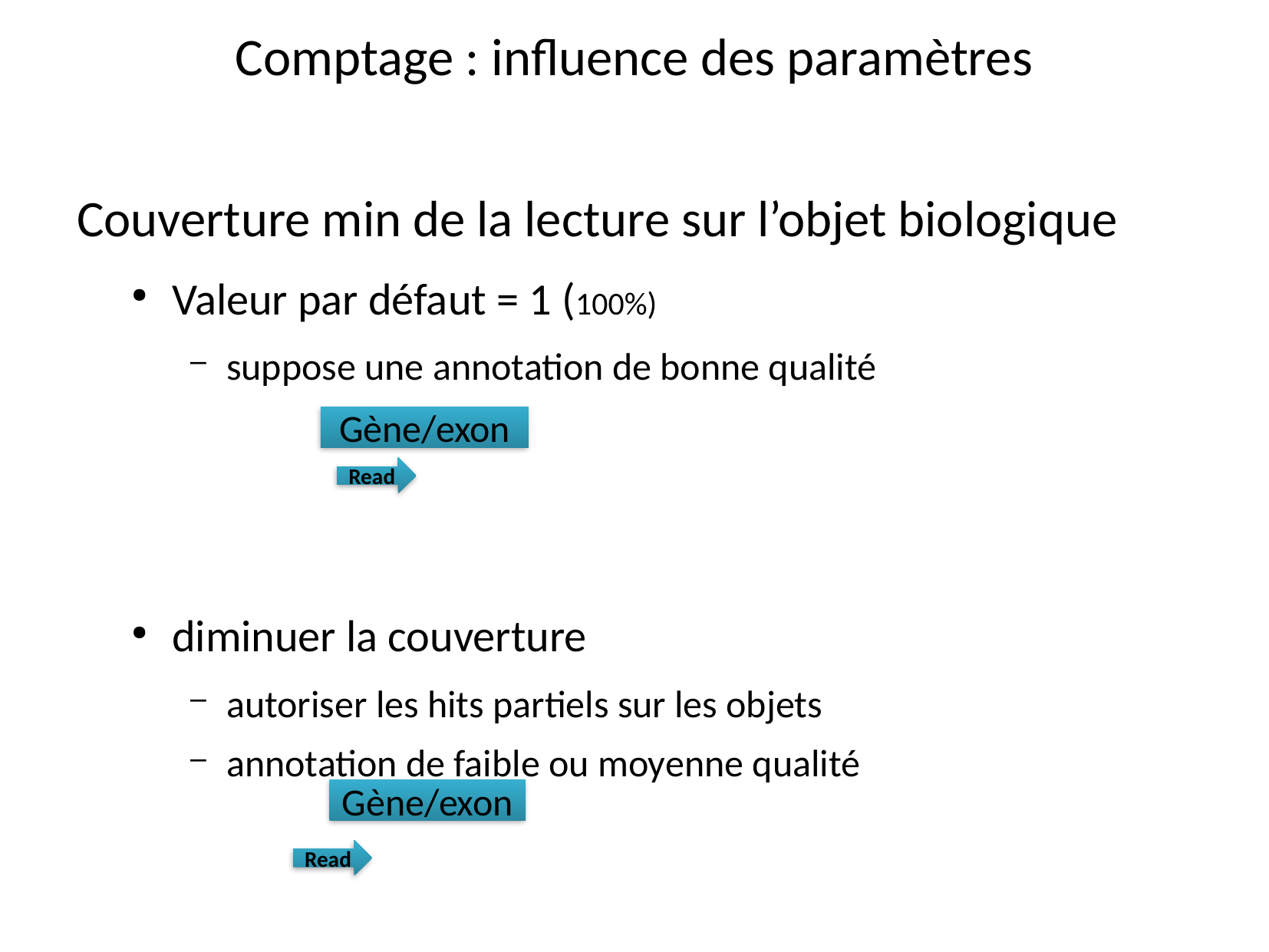

Comptage : influence des paramètres
Couverture min de la lecture sur l’objet biologique
Valeur par défaut = 1 (100%)
suppose une annotation de bonne qualité

diminuer la couverture
autoriser les hits partiels sur les objets
annotation de faible ou moyenne qualité
Gène/exon
Read
Gène/exon
Read